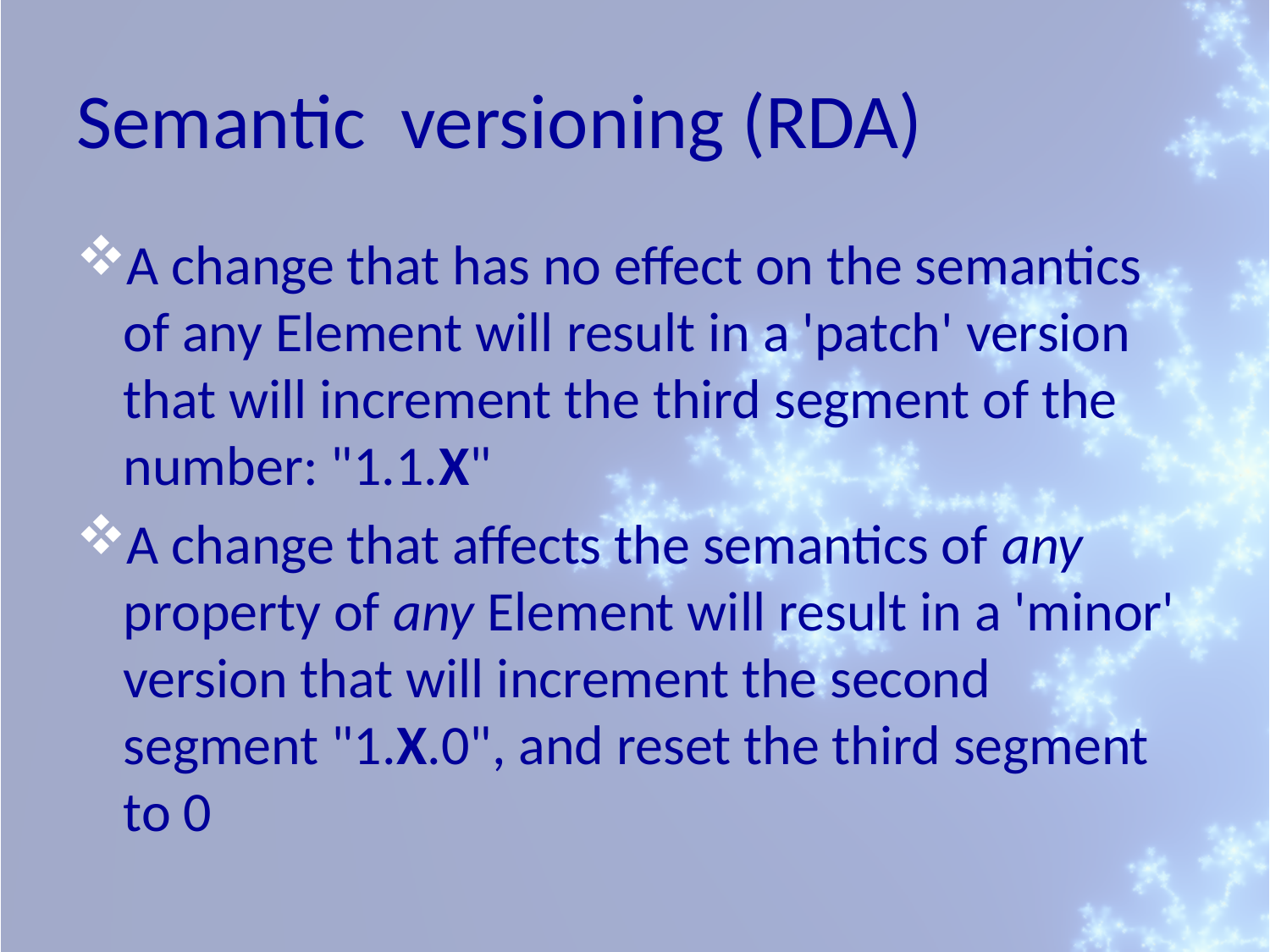

# Semantic  versioning (RDA)
A change that has no effect on the semantics of any Element will result in a 'patch' version that will increment the third segment of the number: "1.1.X"
A change that affects the semantics of any property of any Element will result in a 'minor' version that will increment the second segment "1.X.0", and reset the third segment to 0